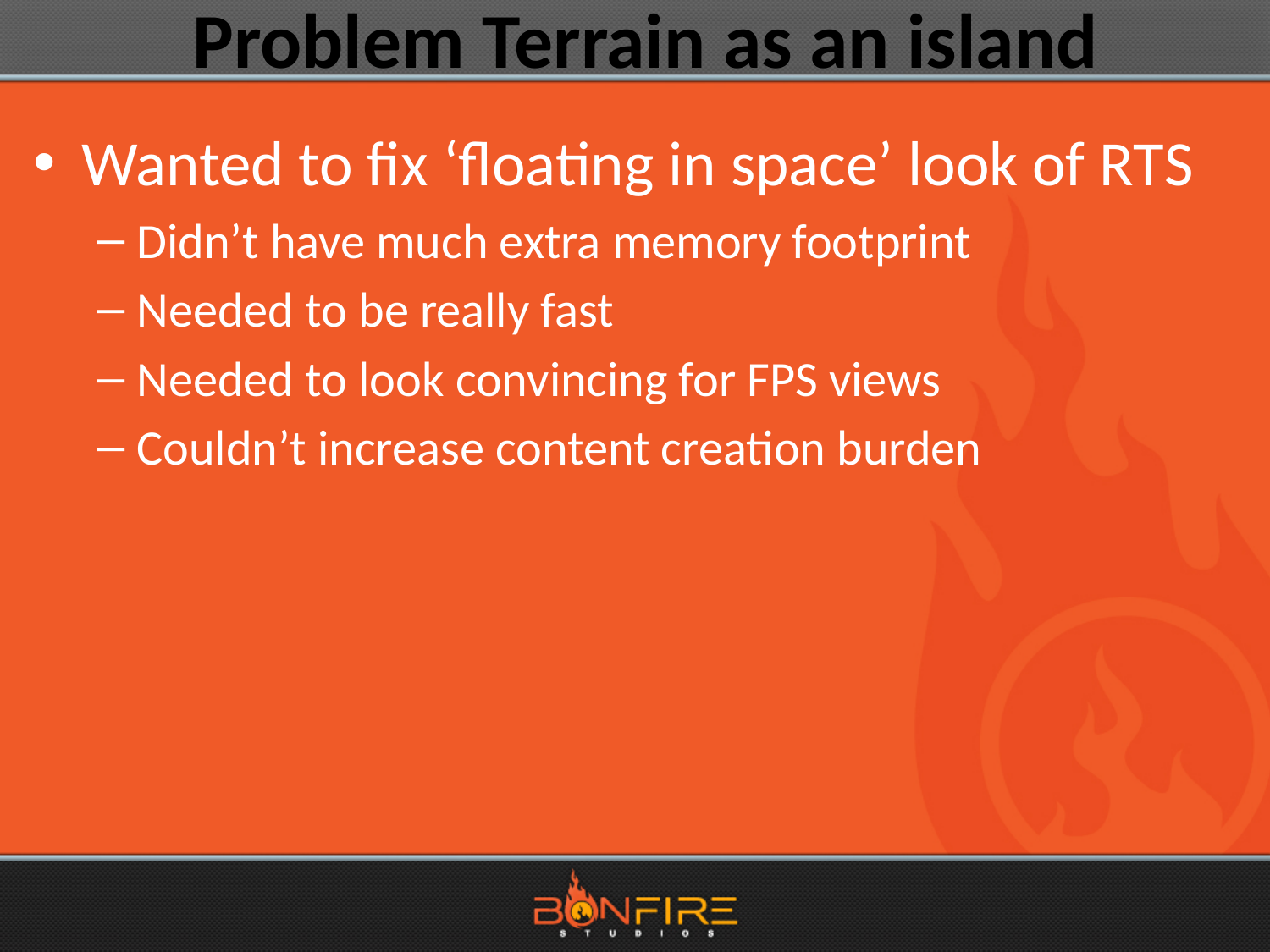

# Problem Terrain as an island
Wanted to fix ‘floating in space’ look of RTS
Didn’t have much extra memory footprint
Needed to be really fast
Needed to look convincing for FPS views
Couldn’t increase content creation burden